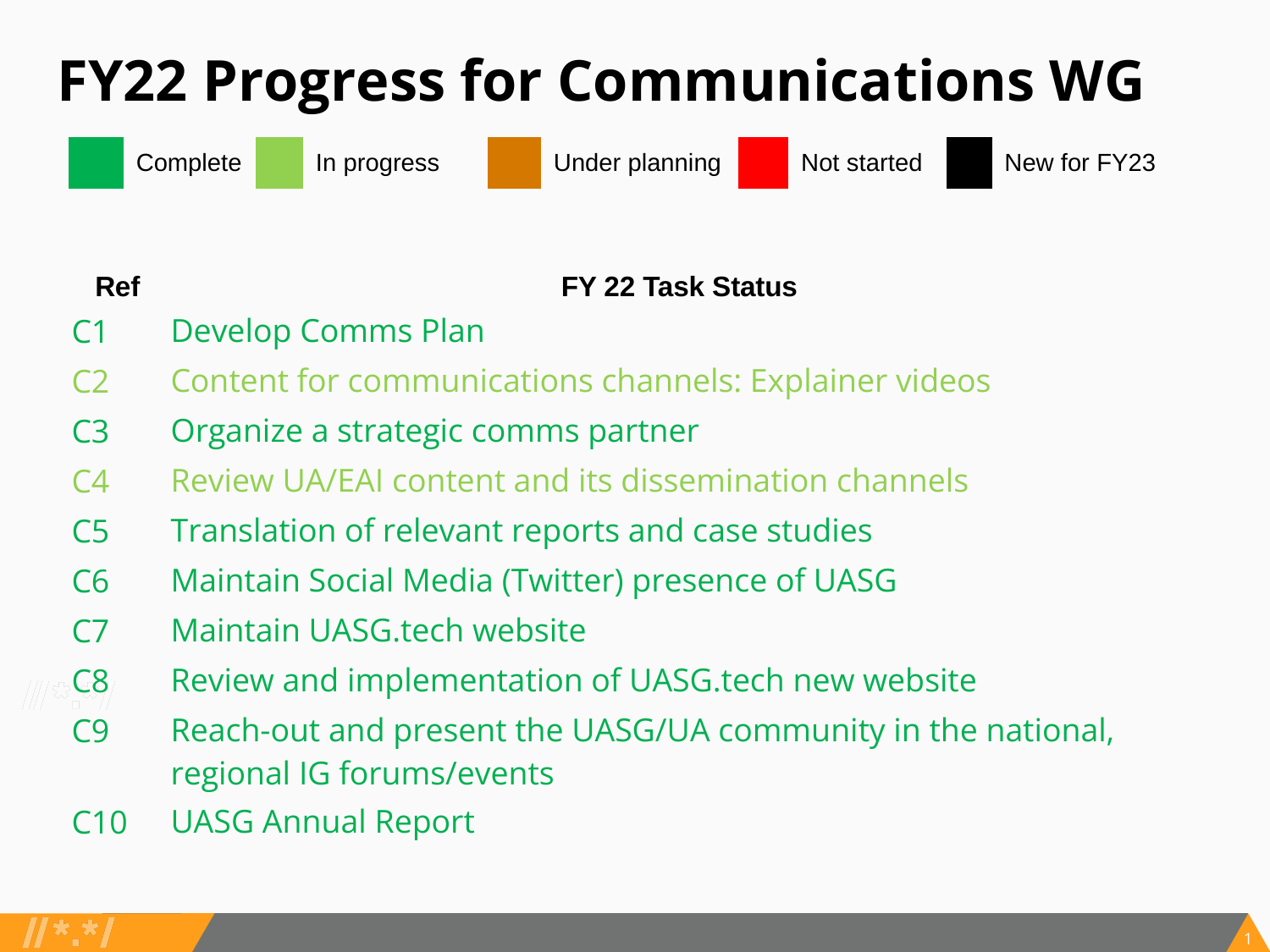

# FY22 Progress for Communications WG
|  | Complete |  | In progress |  | Under planning |  | Not started |  | New for FY23 |
| --- | --- | --- | --- | --- | --- | --- | --- | --- | --- |
| Ref | FY 22 Task Status |
| --- | --- |
| C1 | Develop Comms Plan |
| C2 | Content for communications channels: Explainer videos |
| C3 | Organize a strategic comms partner |
| C4 | Review UA/EAI content and its dissemination channels |
| C5 | Translation of relevant reports and case studies |
| C6 | Maintain Social Media (Twitter) presence of UASG |
| C7 | Maintain UASG.tech website |
| C8 | Review and implementation of UASG.tech new website |
| C9 | Reach-out and present the UASG/UA community in the national, regional IG forums/events |
| C10 | UASG Annual Report |